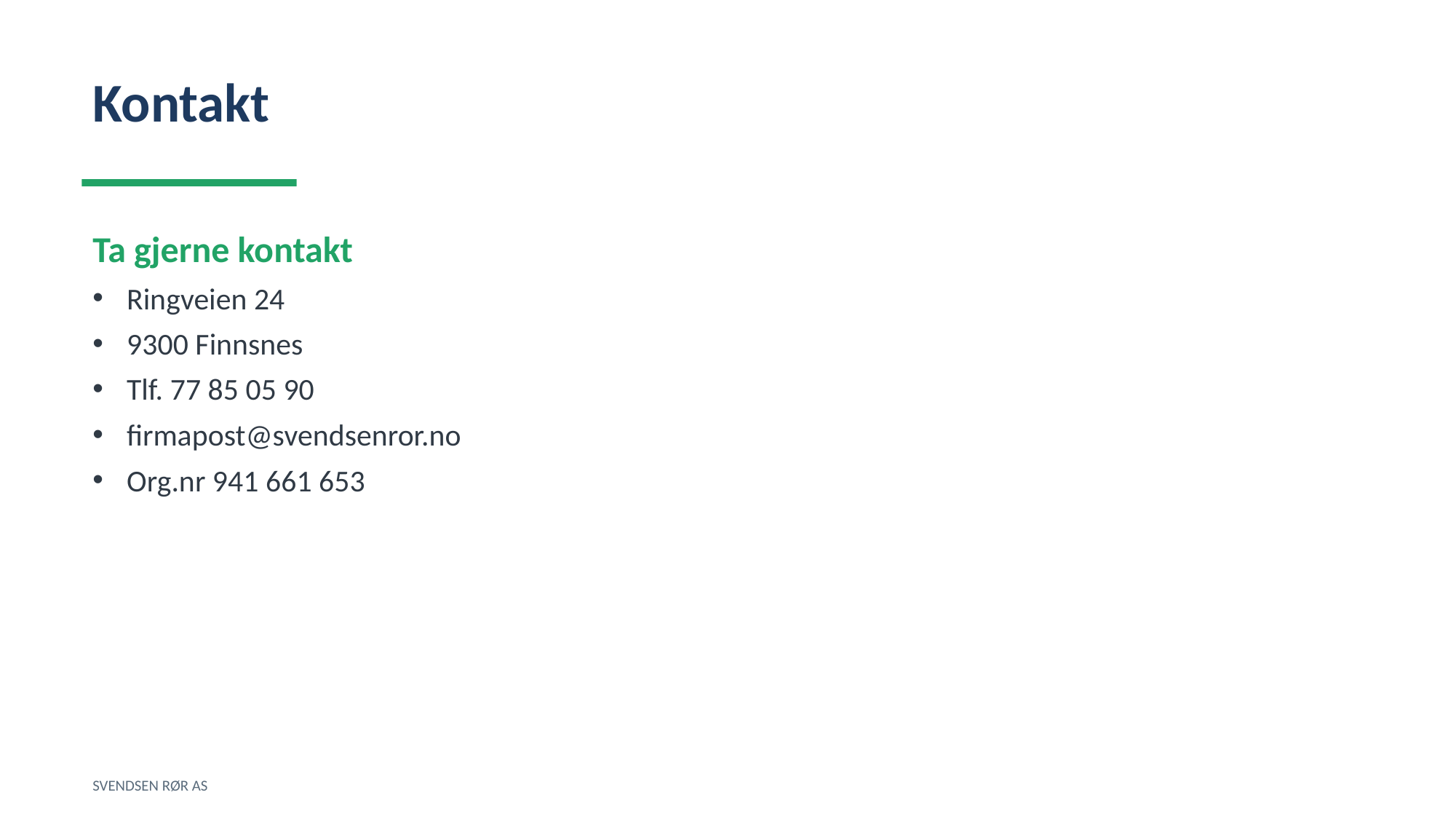

Kontakt

Ta gjerne kontakt
Ringveien 24
9300 Finnsnes
Tlf. 77 85 05 90
firmapost@svendsenror.no
Org.nr 941 661 653
SVENDSEN RØR AS